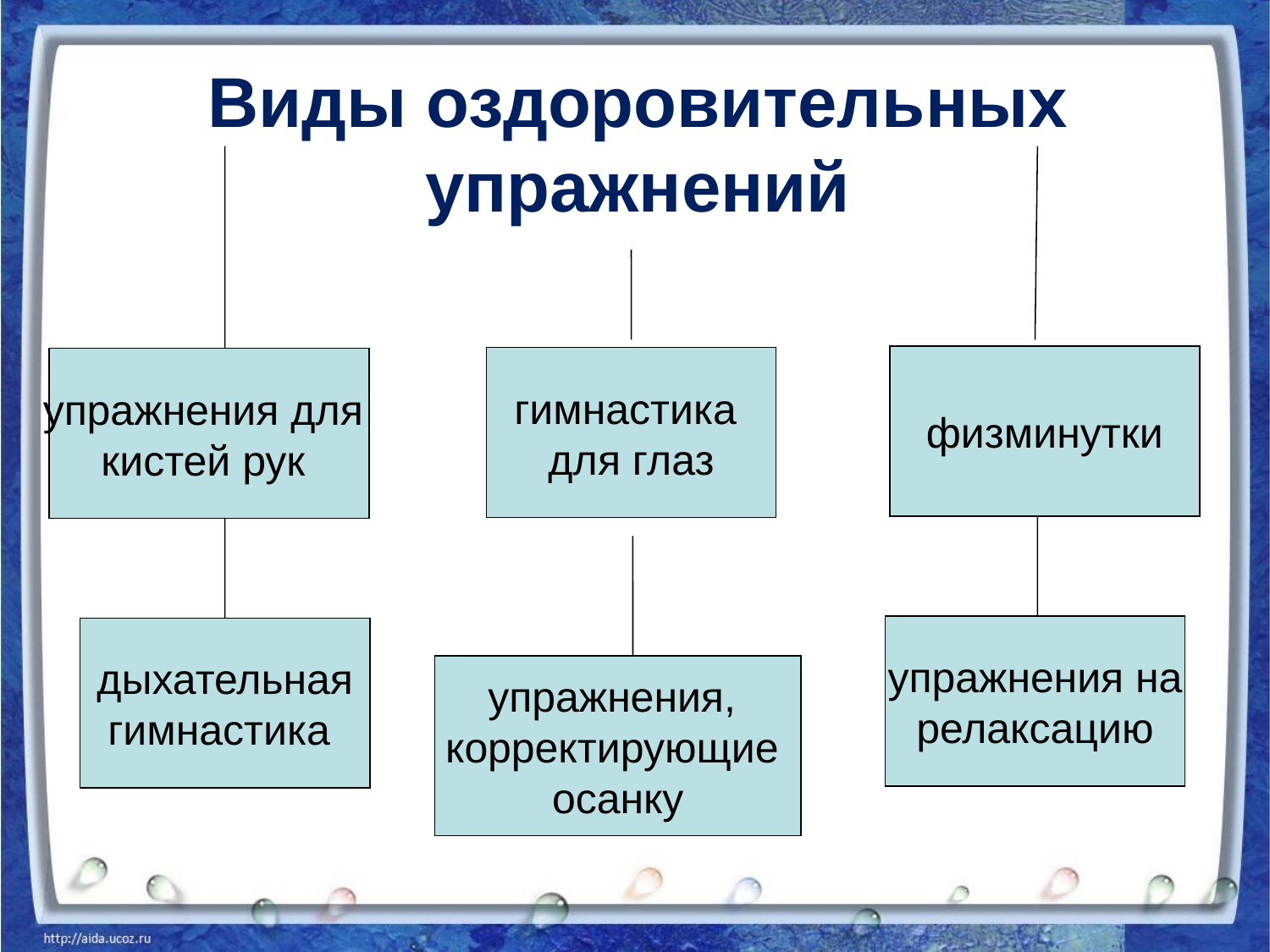

# Виды оздоровительных упражнений

физминутки
гимнастика
для глаз
упражнения для
кистей рук

упражнения на
релаксацию
дыхательная
гимнастика
упражнения,
корректирующие
осанку